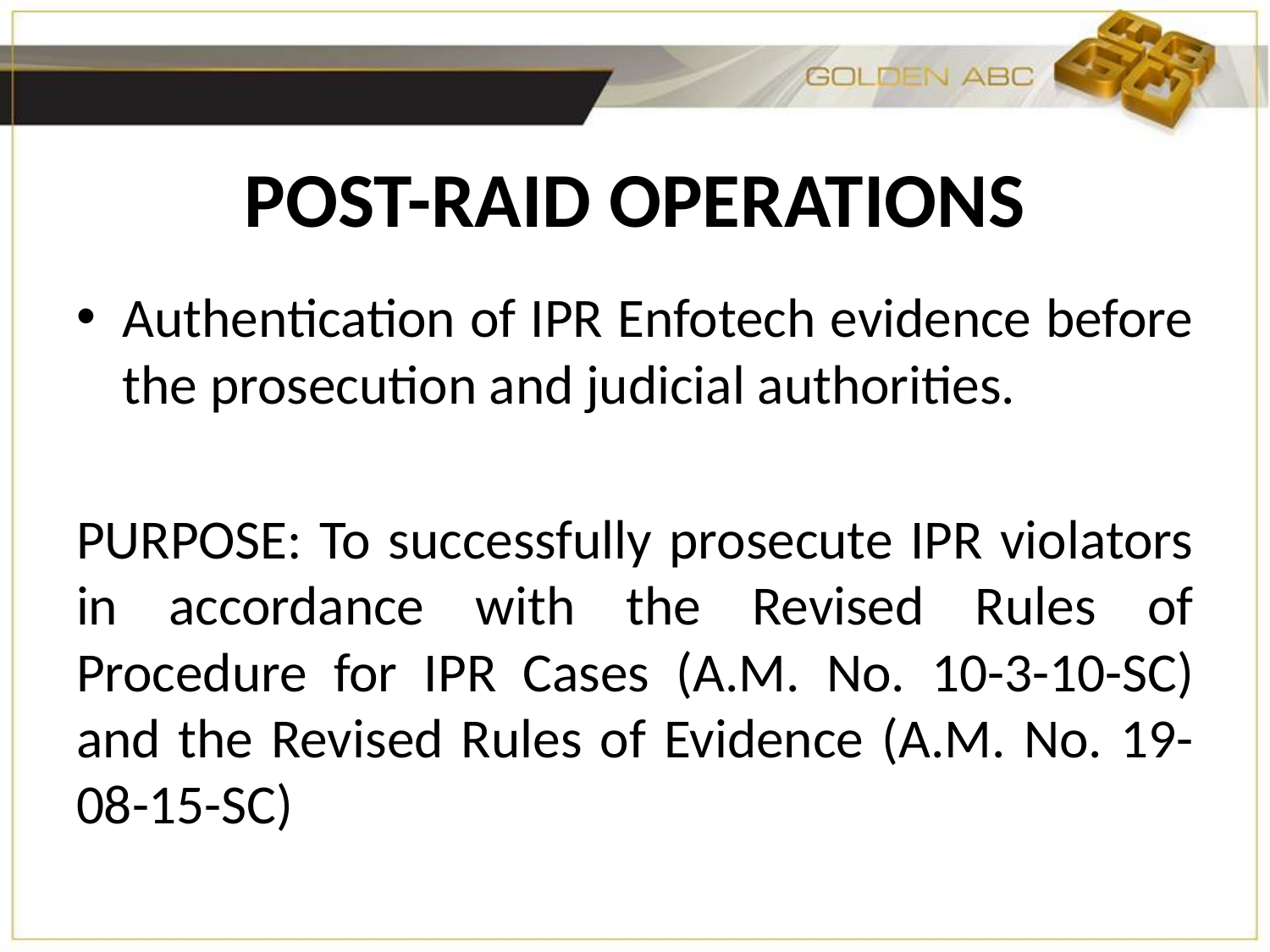

# POST-RAID OPERATIONS
Authentication of IPR Enfotech evidence before the prosecution and judicial authorities.

PURPOSE: To successfully prosecute IPR violators in accordance with the Revised Rules of Procedure for IPR Cases (A.M. No. 10-3-10-SC) and the Revised Rules of Evidence (A.M. No. 19-08-15-SC)